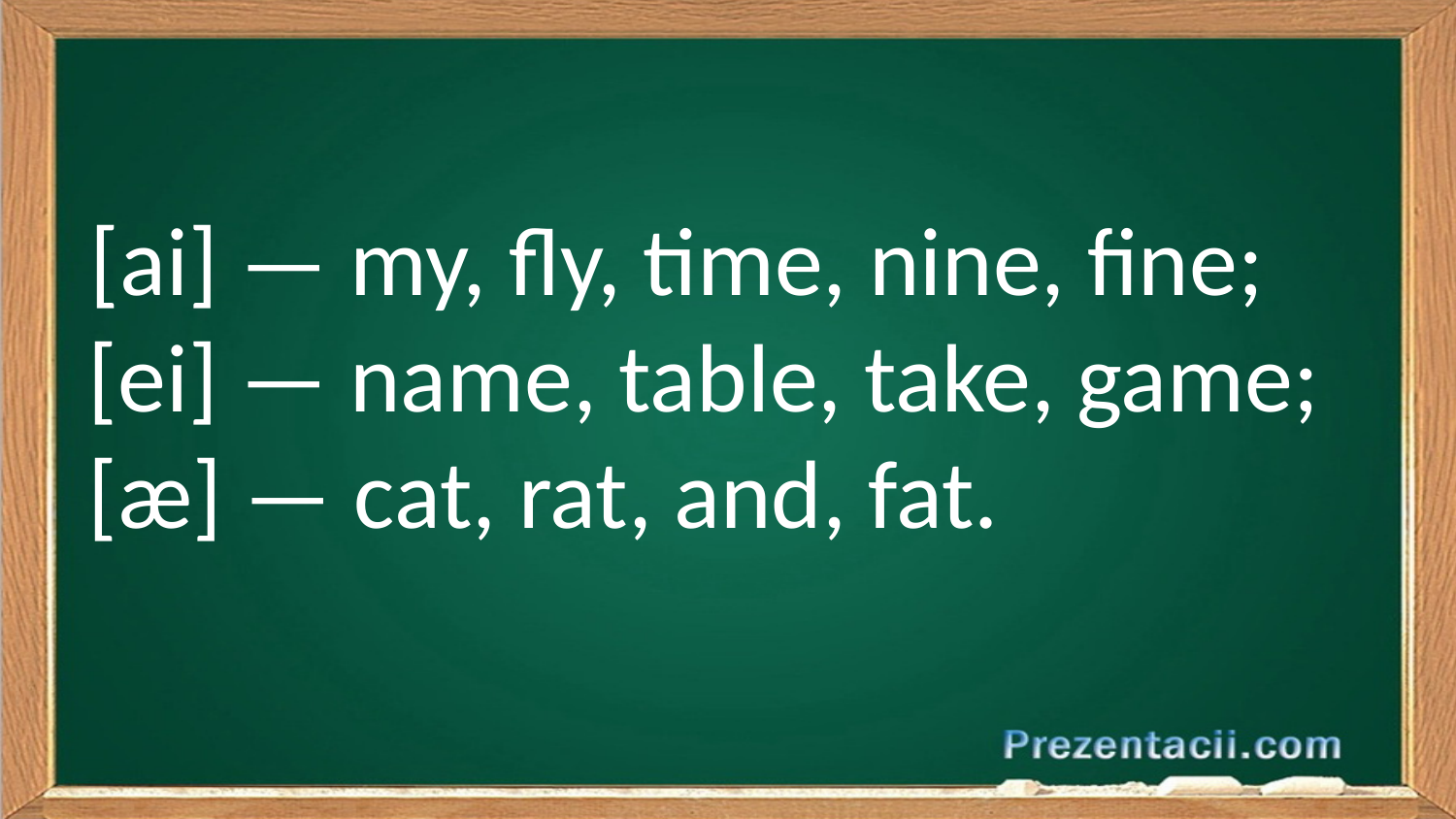

#
[ai] — my, fly, time, nine, fine;
[ei] — name, table, take, game;
[æ] — cat, rat, and, fat.